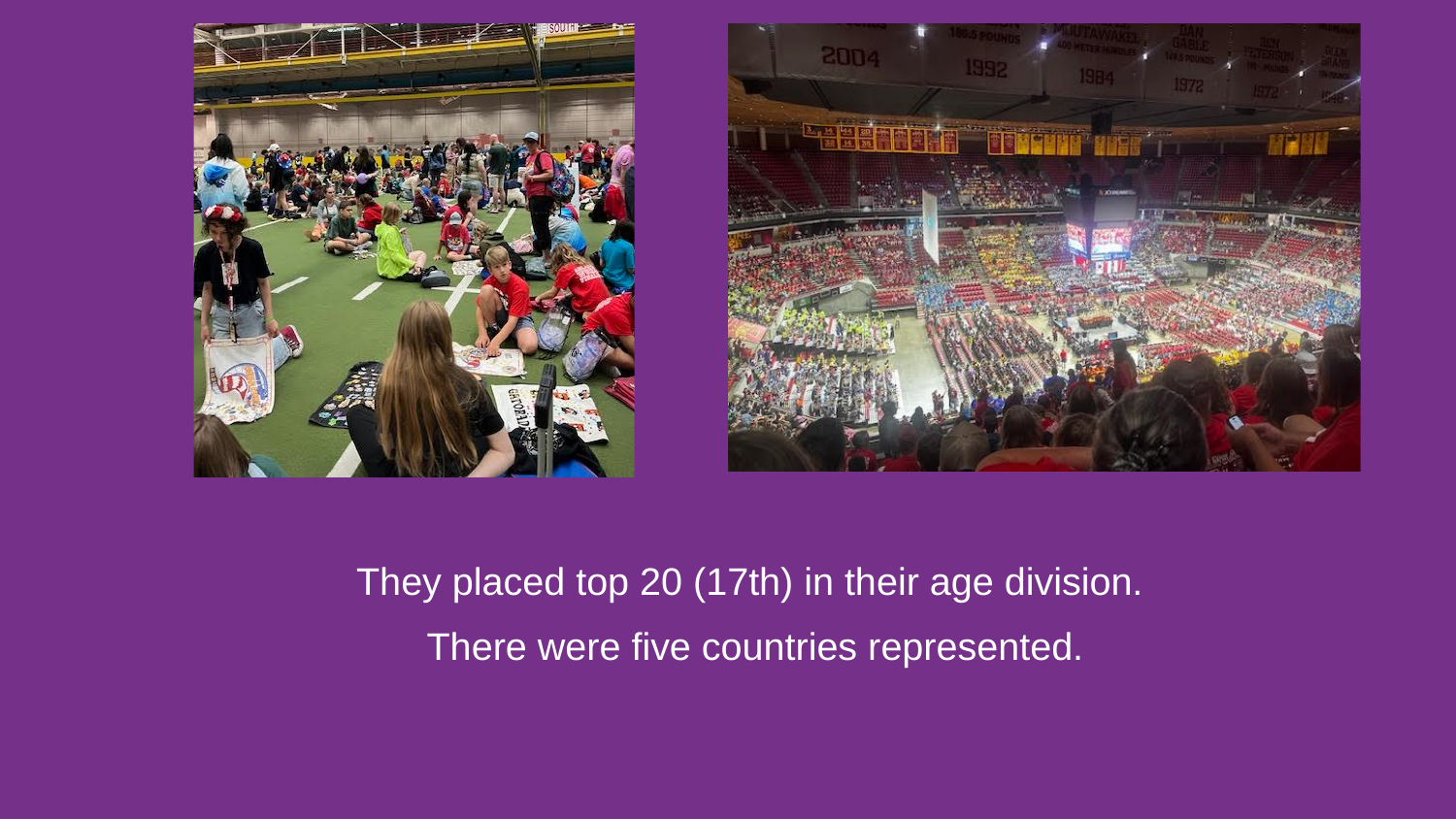

They placed top 20 (17th) in their age division.  There were five countries represented.